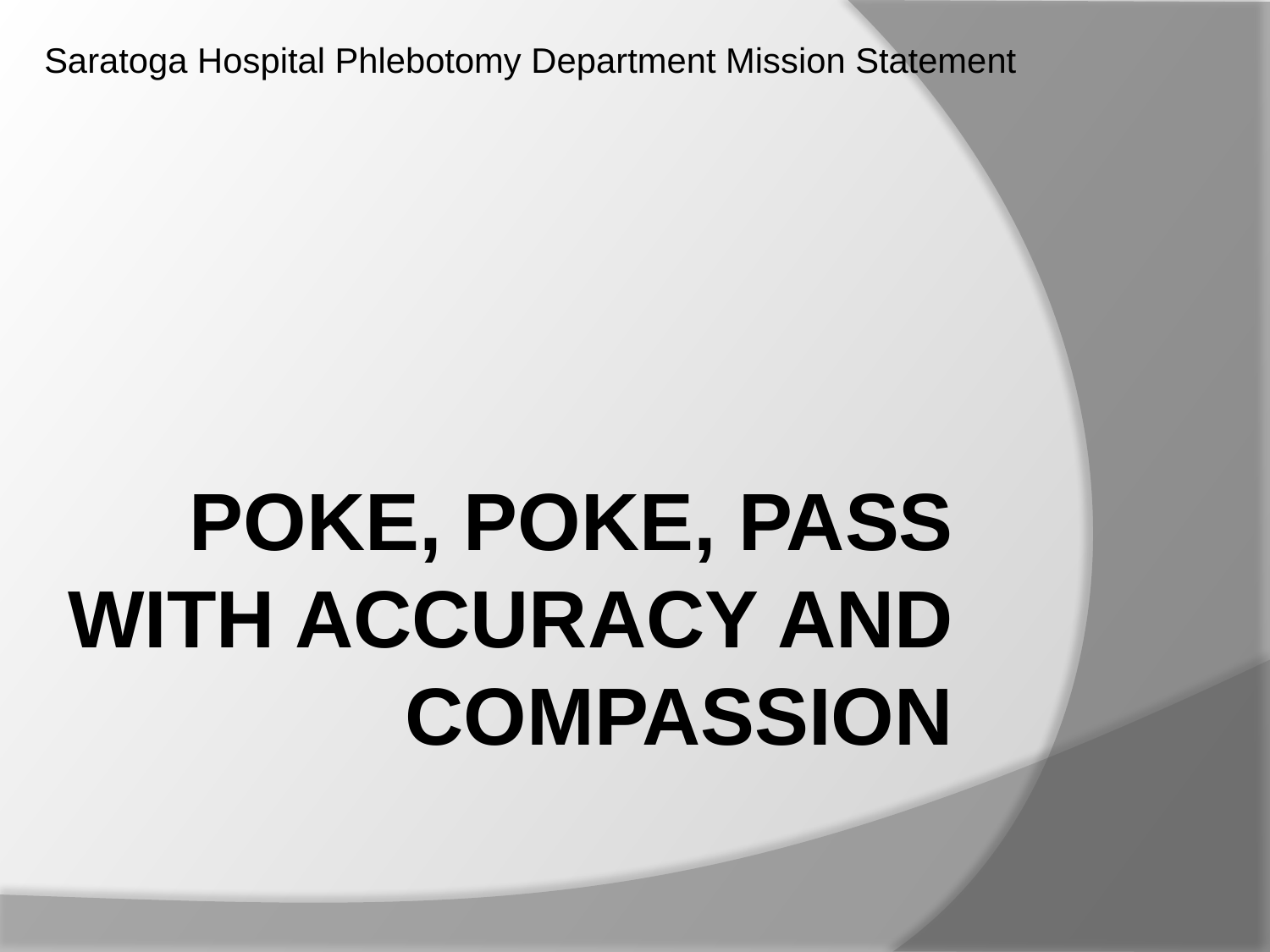

Saratoga Hospital Phlebotomy Department Mission Statement
# Poke, Poke, Pass with Accuracy and Compassion